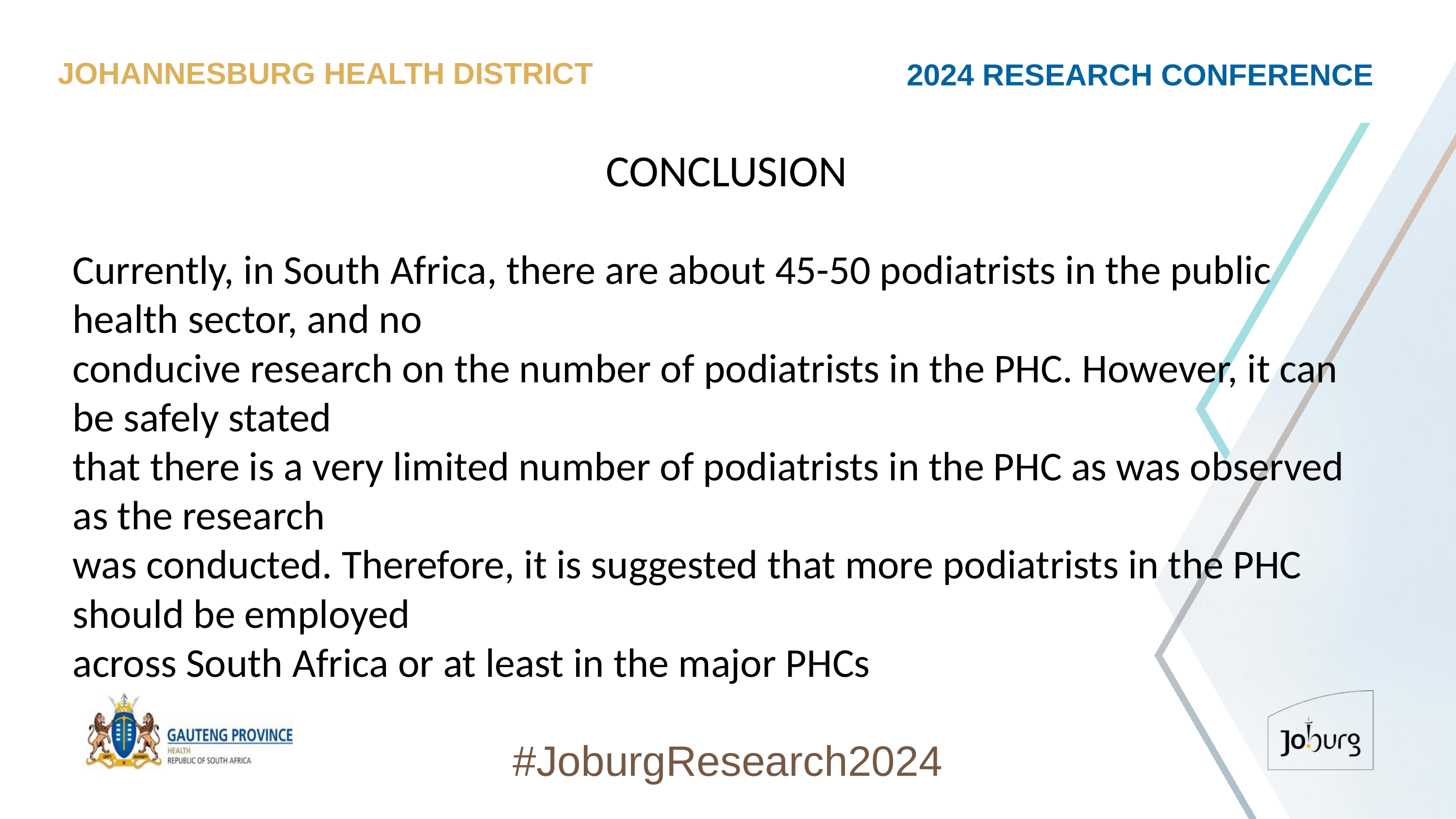

JOHANNESBURG HEALTH DISTRICT
2024 RESEARCH CONFERENCE
# CONCLUSION

Currently, in South Africa, there are about 45-50 podiatrists in the public health sector, and no
conducive research on the number of podiatrists in the PHC. However, it can be safely stated
that there is a very limited number of podiatrists in the PHC as was observed as the research
was conducted. Therefore, it is suggested that more podiatrists in the PHC should be employed
across South Africa or at least in the major PHCs

#JoburgResearch2024